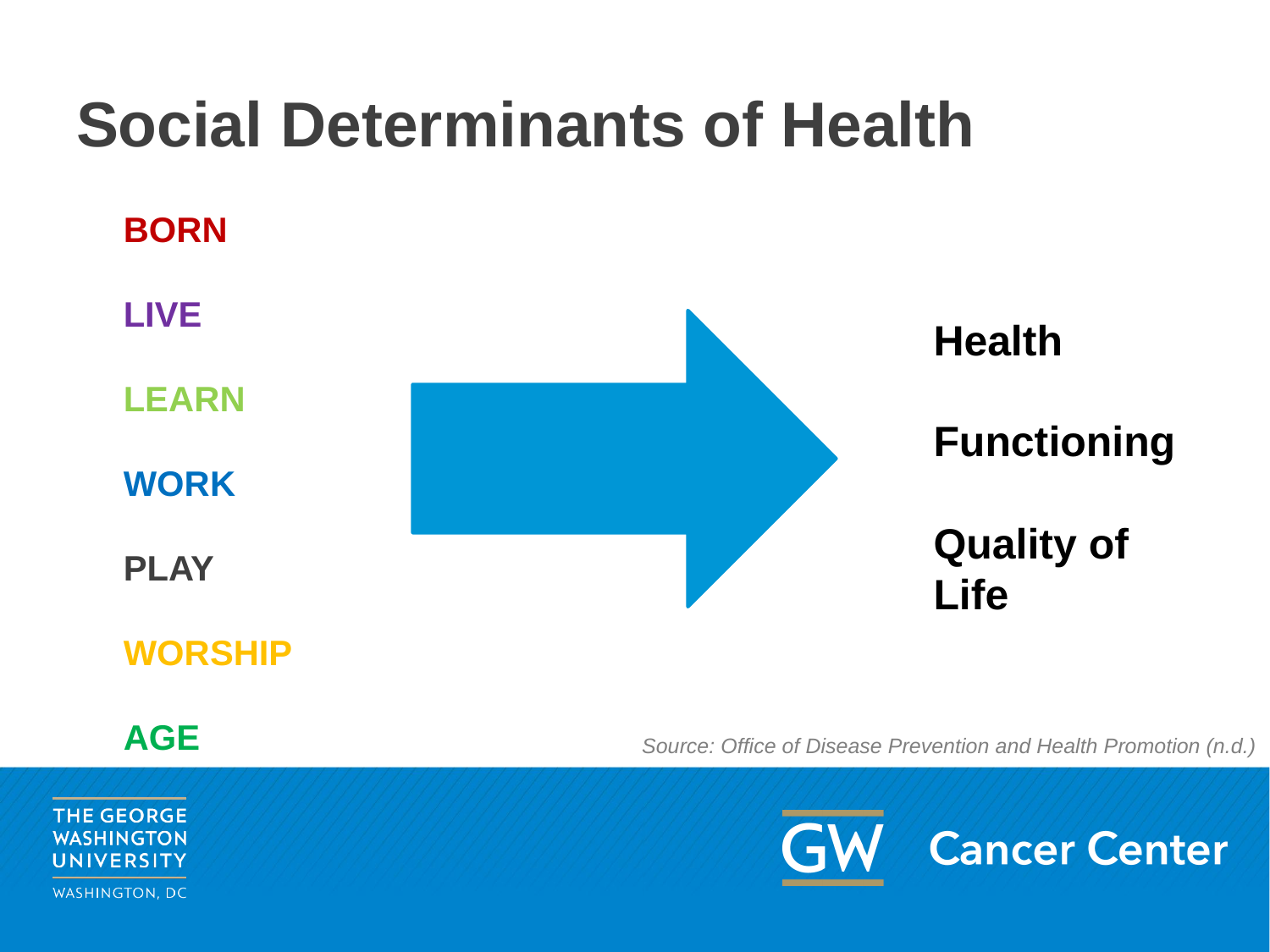

# Social Determinants of Health
BORN

LIVE

LEARN

WORK

PLAY

WORSHIP

AGE
Health

Functioning

Quality of Life

Source: Office of Disease Prevention and Health Promotion (n.d.)